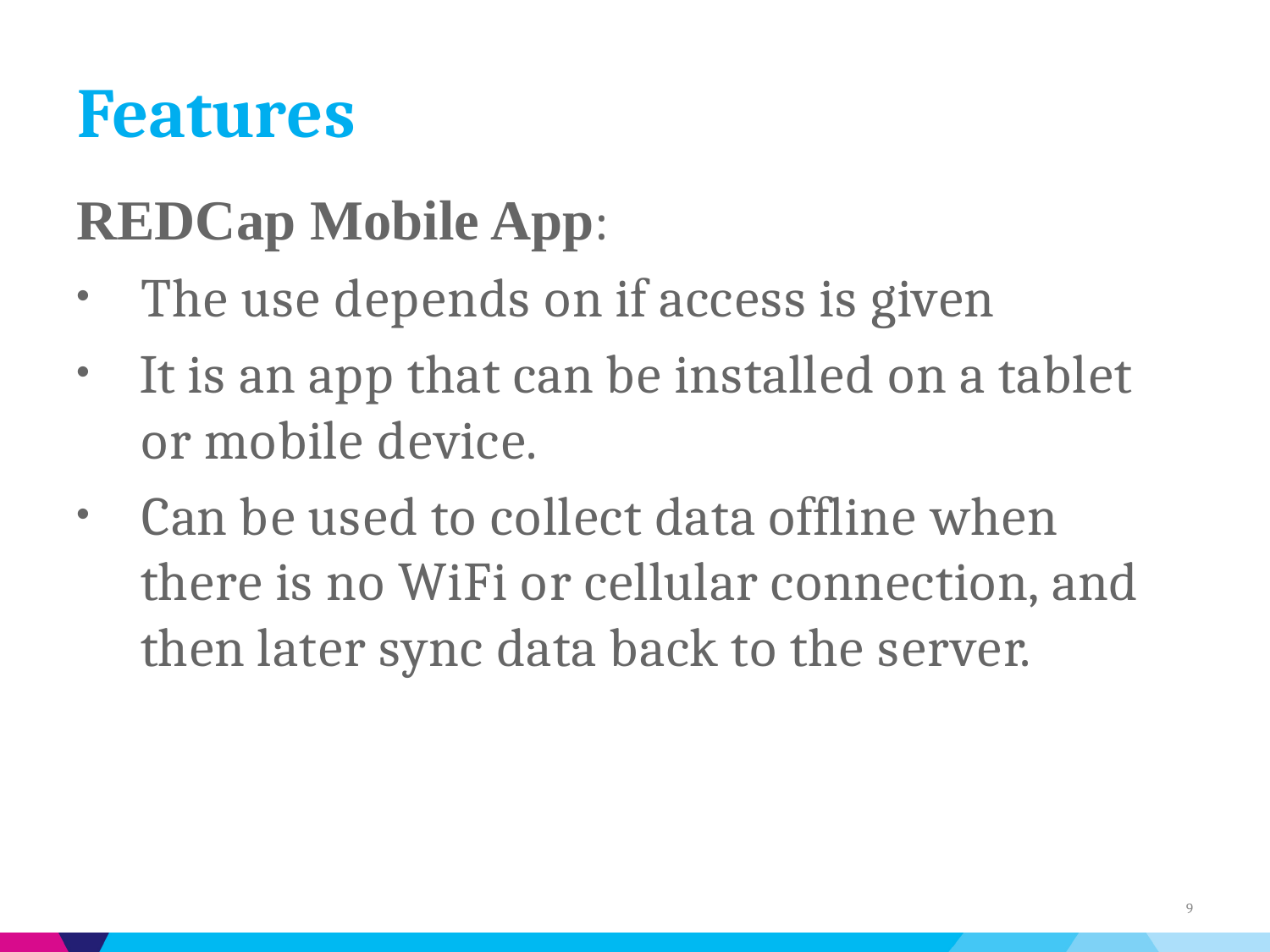

# Features
REDCap Mobile App:
The use depends on if access is given
It is an app that can be installed on a tablet or mobile device.
Can be used to collect data offline when there is no WiFi or cellular connection, and then later sync data back to the server.

9